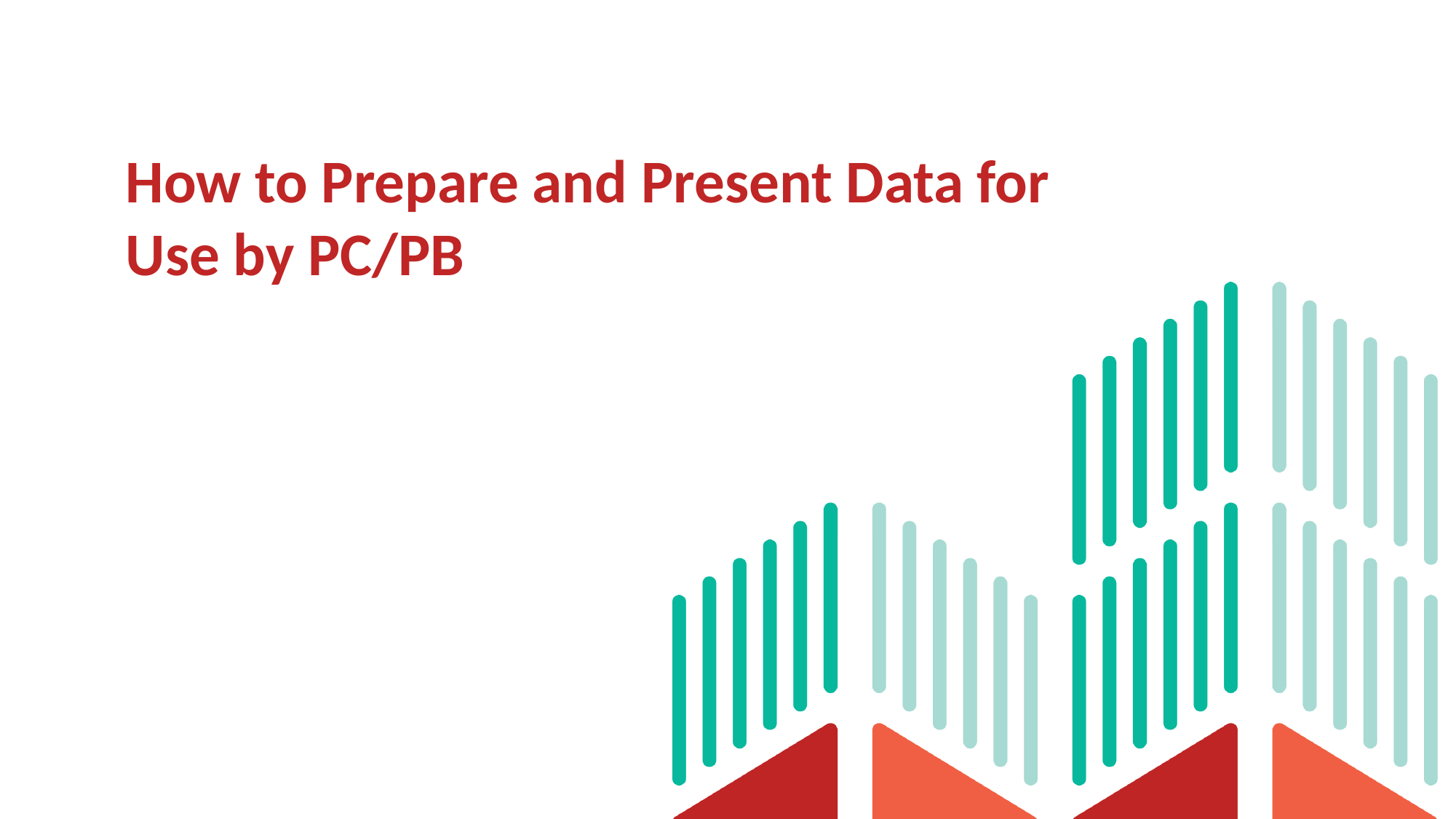

# How to Prepare and Present Data for Use by PC/PB